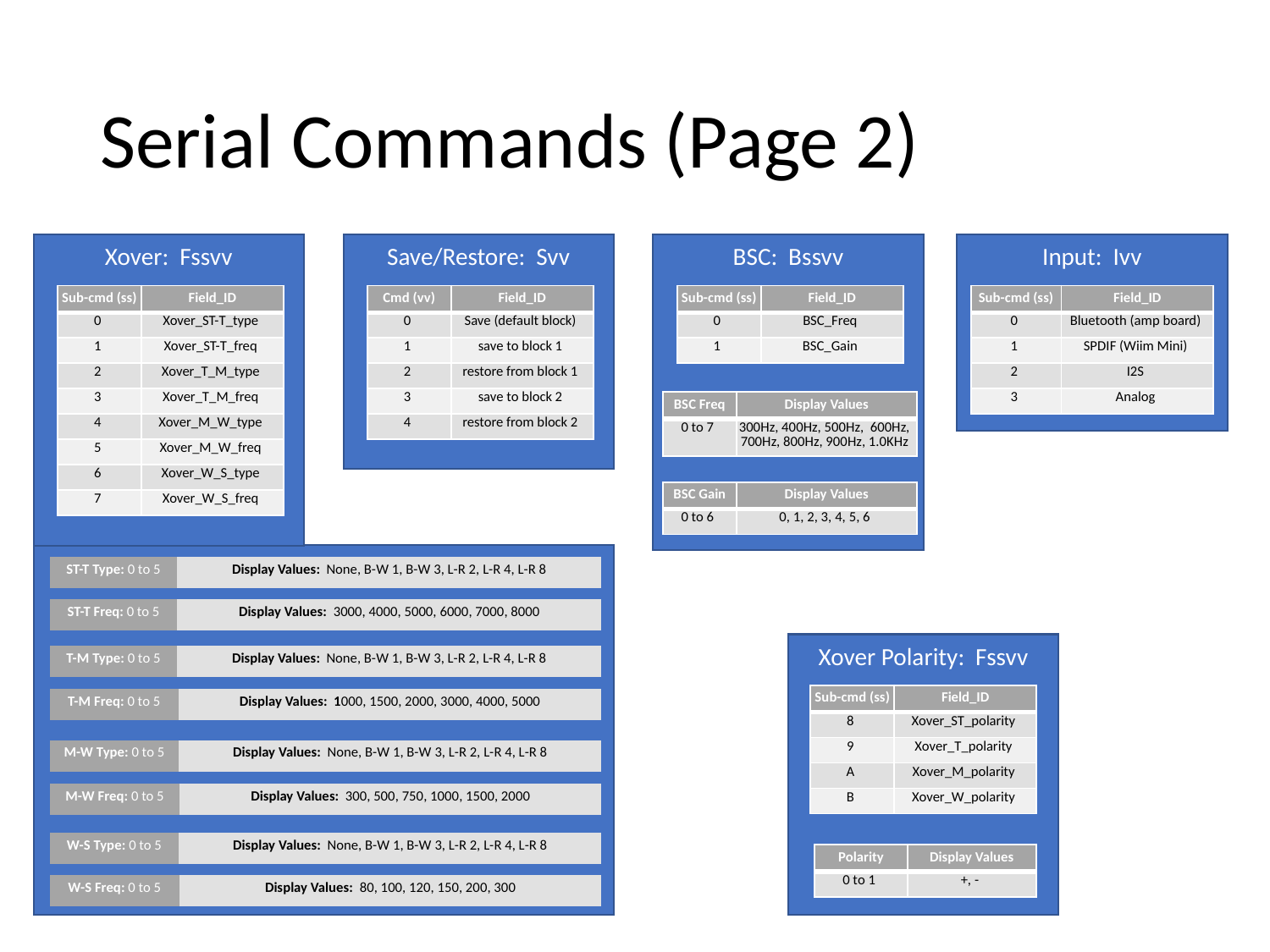

# Serial Commands (Page 2)
Xover:  Fssvv
Save/Restore:  Svv
Input:  Ivv
BSC:  Bssvv
| Sub-cmd (ss) | Field\_ID |
| --- | --- |
| 0 | Xover\_ST-T\_type |
| 1 | Xover\_ST-T\_freq |
| 2 | Xover\_T\_M\_type |
| 3 | Xover\_T\_M\_freq |
| 4 | Xover\_M\_W\_type |
| 5 | Xover\_M\_W\_freq |
| 6 | Xover\_W\_S\_type |
| 7 | Xover\_W\_S\_freq |
| Cmd (vv) | Field\_ID |
| --- | --- |
| 0 | Save (default block) |
| 1 | save to block 1 |
| 2 | restore from block 1 |
| 3 | save to block 2 |
| 4 | restore from block 2 |
| Sub-cmd (ss) | Field\_ID |
| --- | --- |
| 0 | BSC\_Freq |
| 1 | BSC\_Gain |
| Sub-cmd (ss) | Field\_ID |
| --- | --- |
| 0 | Bluetooth (amp board) |
| 1 | SPDIF (Wiim Mini) |
| 2 | I2S |
| 3 | Analog |
| BSC Freq | Display Values |
| --- | --- |
| 0 to 7 | 300Hz, 400Hz, 500Hz, 600Hz, 700Hz, 800Hz, 900Hz, 1.0KHz |
| BSC Gain | Display Values |
| --- | --- |
| 0 to 6 | 0, 1, 2, 3, 4, 5, 6 |

| ST-T Type: 0 to 5 | Display Values: None, B-W 1, B-W 3, L-R 2, L-R 4, L-R 8 |
| --- | --- |
| ST-T Freq: 0 to 5 | Display Values: 3000, 4000, 5000, 6000, 7000, 8000 |
| --- | --- |
Xover Polarity:  Fssvv
| T-M Type: 0 to 5 | Display Values: None, B-W 1, B-W 3, L-R 2, L-R 4, L-R 8 |
| --- | --- |
| Sub-cmd (ss) | Field\_ID |
| --- | --- |
| 8 | Xover\_ST\_polarity |
| 9 | Xover\_T\_polarity |
| A | Xover\_M\_polarity |
| B | Xover\_W\_polarity |
| T-M Freq: 0 to 5 | Display Values: 1000, 1500, 2000, 3000, 4000, 5000 |
| --- | --- |
| M-W Type: 0 to 5 | Display Values: None, B-W 1, B-W 3, L-R 2, L-R 4, L-R 8 |
| --- | --- |
| M-W Freq: 0 to 5 | Display Values: 300, 500, 750, 1000, 1500, 2000 |
| --- | --- |
| W-S Type: 0 to 5 | Display Values: None, B-W 1, B-W 3, L-R 2, L-R 4, L-R 8 |
| --- | --- |
| Polarity | Display Values |
| --- | --- |
| 0 to 1 | +, - |
| W-S Freq: 0 to 5 | Display Values: 80, 100, 120, 150, 200, 300 |
| --- | --- |